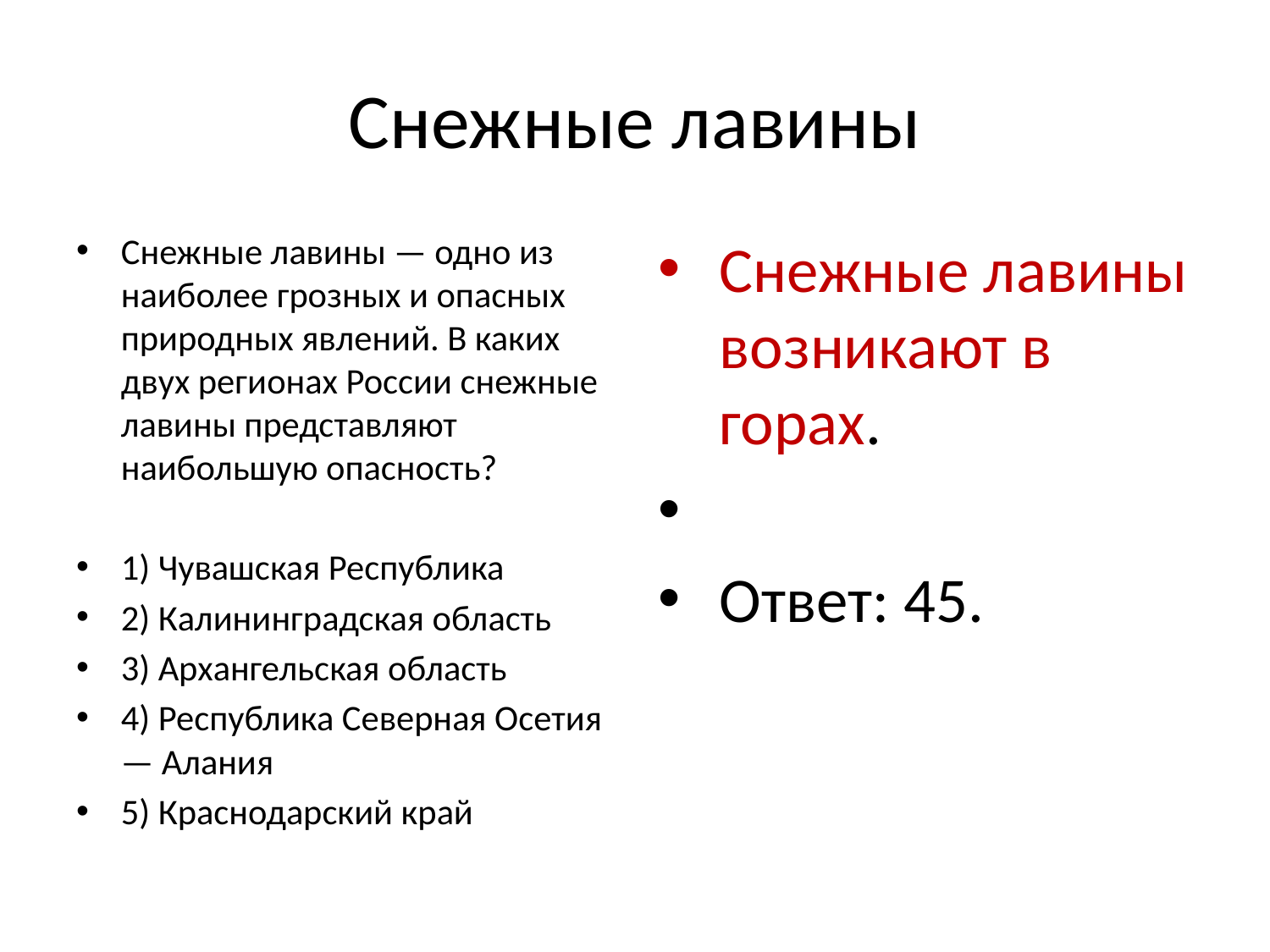

# Снежные лавины
Снежные лавины — одно из наиболее грозных и опасных природных явлений. В каких двух регионах России снежные лавины представляют наибольшую опасность?

1) Чувашская Республика
2) Калининградская область
3) Архангельская область
4) Республика Северная Осетия — Алания
5) Краснодарский край
Снежные лавины возникают в горах.

Ответ: 45.